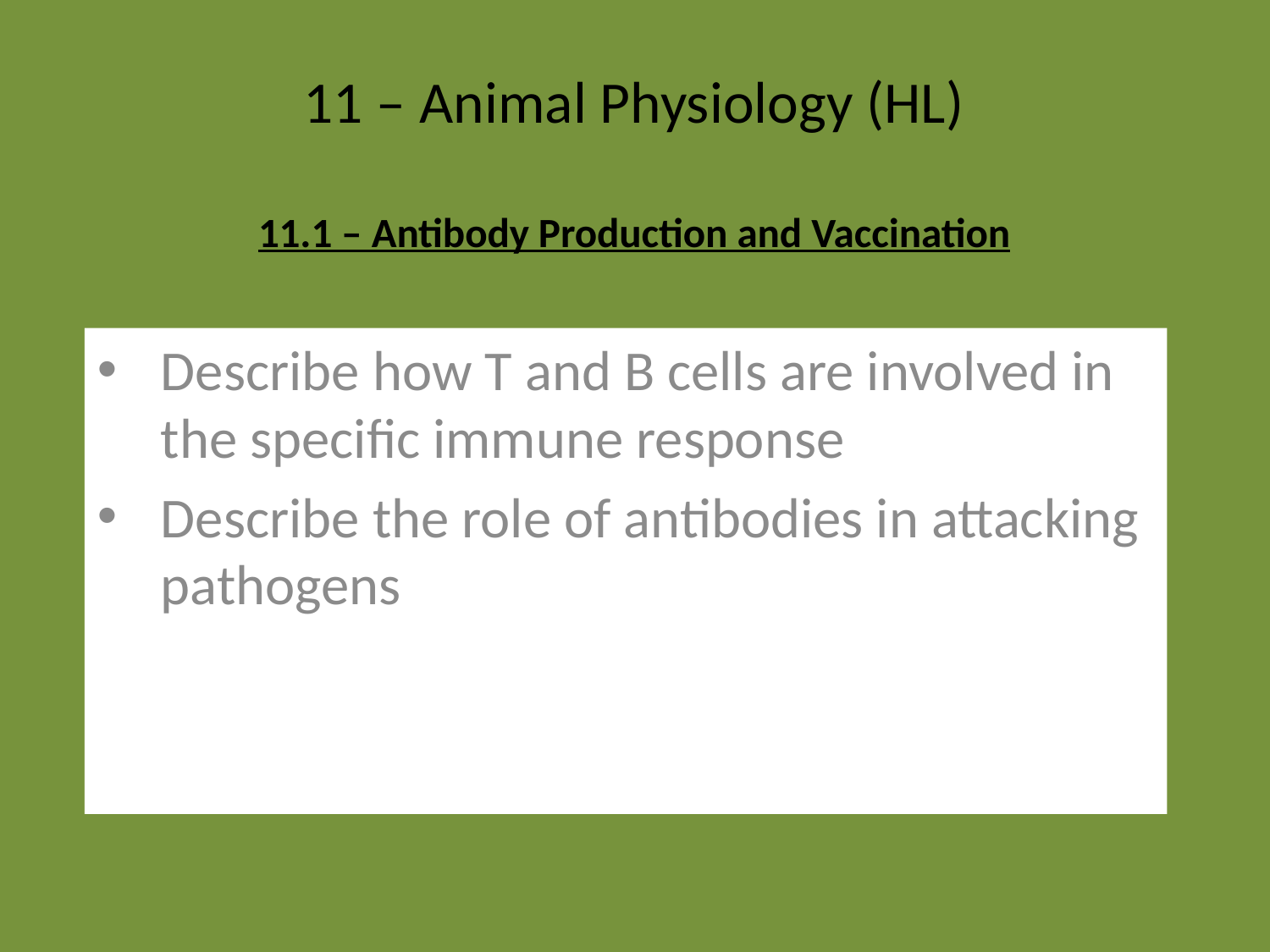

# 11 – Animal Physiology (HL) 11.1 – Antibody Production and Vaccination
Describe how T and B cells are involved in the specific immune response
Describe the role of antibodies in attacking pathogens